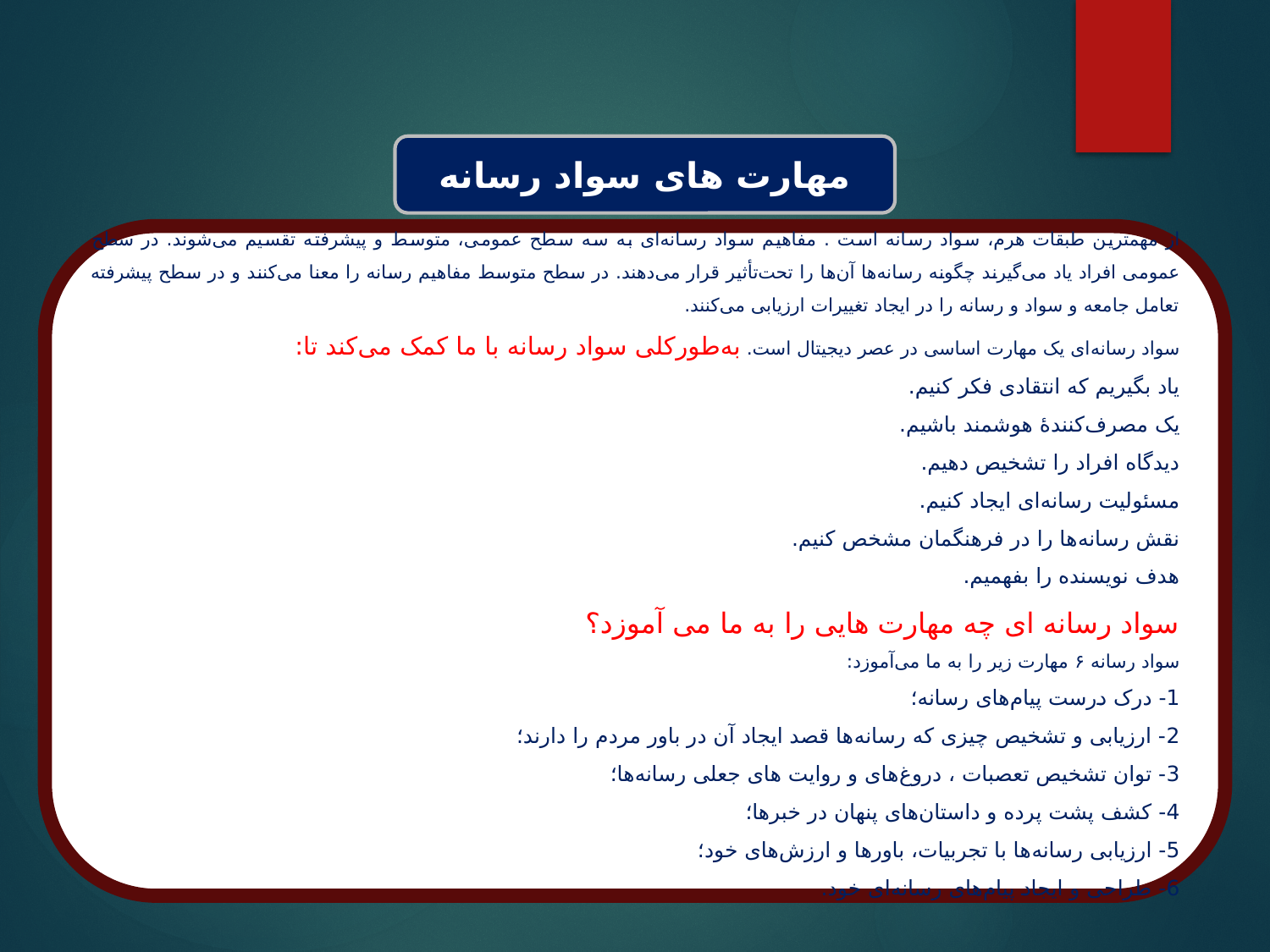

مهارت های سواد رسانه
از مهمترین طبقات هرم، سواد رسانه است . مفاهیم سواد رسانه‌ای به سه سطح عمومی، متوسط و پیشرفته تقسیم می‌شوند. در سطح عمومی افراد یاد می‌گیرند چگونه رسانه‌ها آن‌ها را تحت‌تأثیر قرار می‌دهند. در سطح متوسط مفاهیم رسانه را معنا می‌کنند و در سطح پیشرفته تعامل جامعه و سواد و رسانه را در ایجاد تغییرات ارزیابی می‌کنند.
سواد رسانه‌ای یک مهارت اساسی در عصر دیجیتال است. به‌طور‌کلی سواد رسانه با ما کمک می‌کند تا:
یاد بگیریم که انتقادی فکر کنیم.
یک مصرف‌کنندۀ هوشمند باشیم.
دیدگاه افراد را تشخیص دهیم.
مسئولیت رسانه‌ای ایجاد کنیم.
نقش رسانه‌ها را در فرهنگمان مشخص کنیم.
هدف نویسنده را بفهمیم.
سواد رسانه ای چه مهارت هایی را به ما می آموزد؟
سواد رسانه ۶ مهارت زیر را به ما می‌آموزد:
1- درک درست پیام‌های رسانه؛
2- ارزیابی و تشخیص چیزی که رسانه‌ها قصد ایجاد آن در باور مردم را دارند؛
3- توان تشخیص تعصبات ، دروغ‌های و روایت های جعلی رسانه‌ها؛
4- کشف پشت پرده و داستان‌های پنهان در خبرها؛
5- ارزیابی رسانه‌ها با تجربیات، باورها و ارزش‌های خود؛
6- طراحی و ایجاد پیام‌های رسانه‌ای خود.